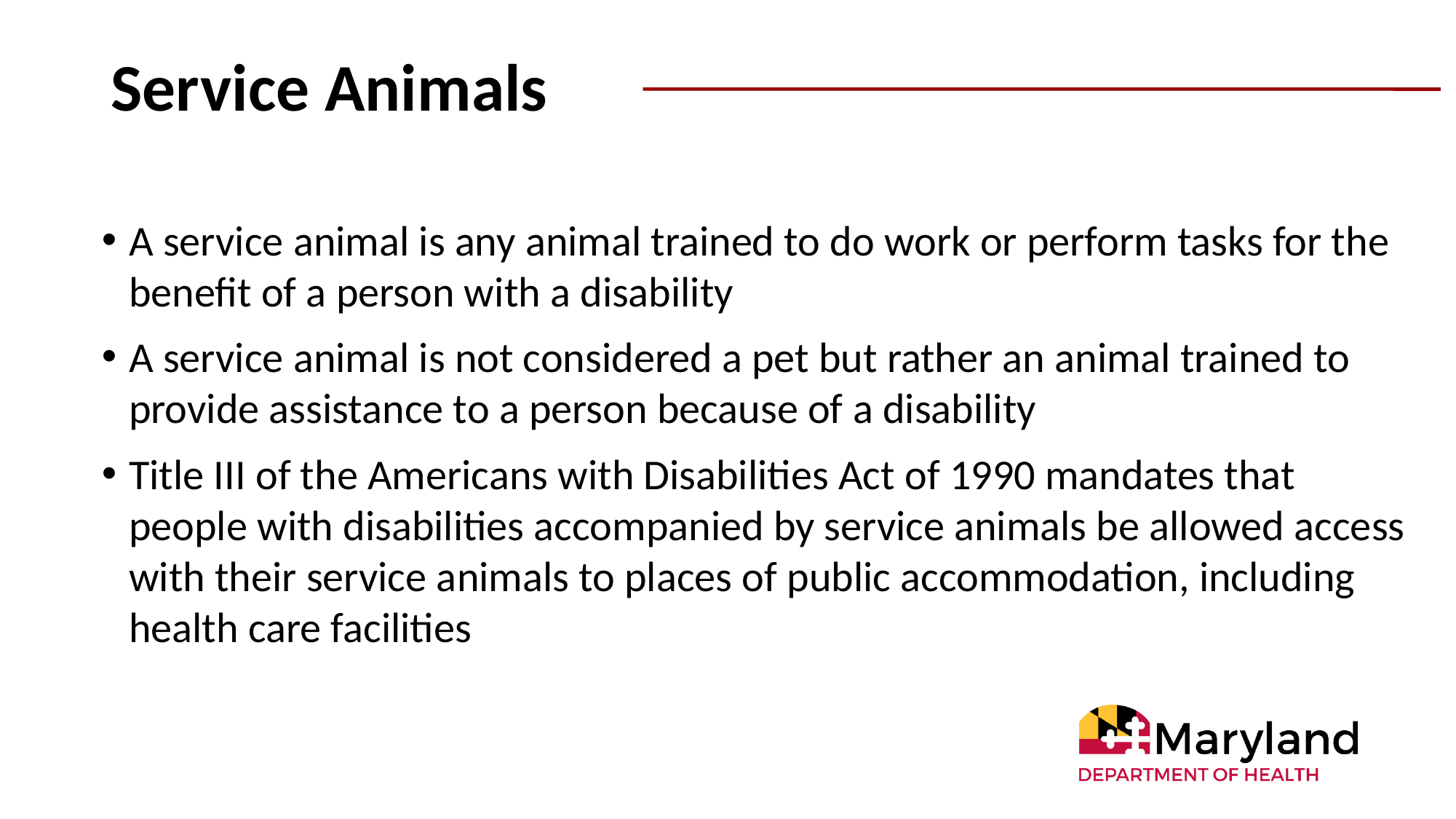

# Service Animals
A service animal is any animal trained to do work or perform tasks for the benefit of a person with a disability
A service animal is not considered a pet but rather an animal trained to provide assistance to a person because of a disability
Title III of the Americans with Disabilities Act of 1990 mandates that people with disabilities accompanied by service animals be allowed access with their service animals to places of public accommodation, including health care facilities